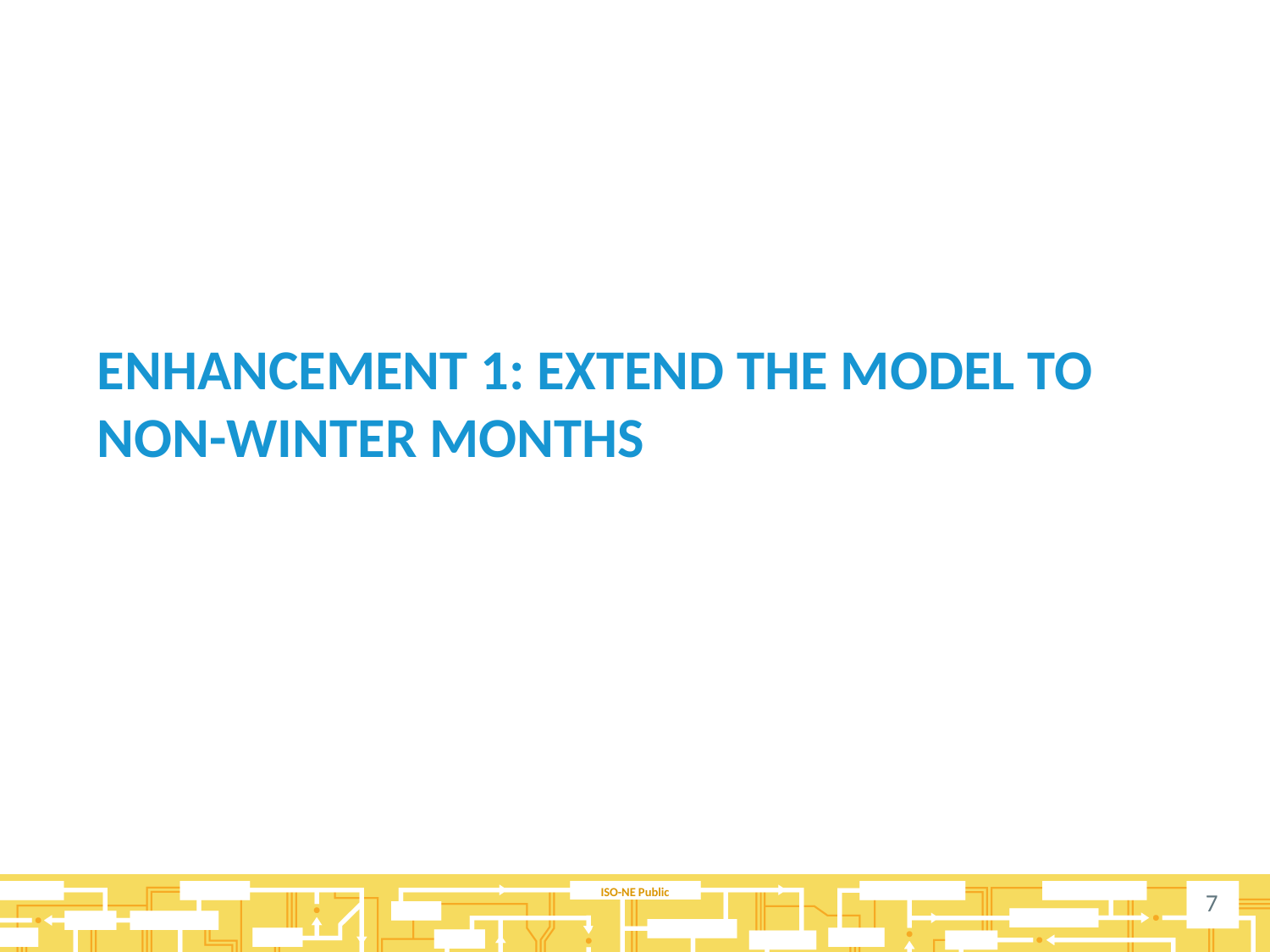

# Enhancement 1: Extend the model to non-winter months

7